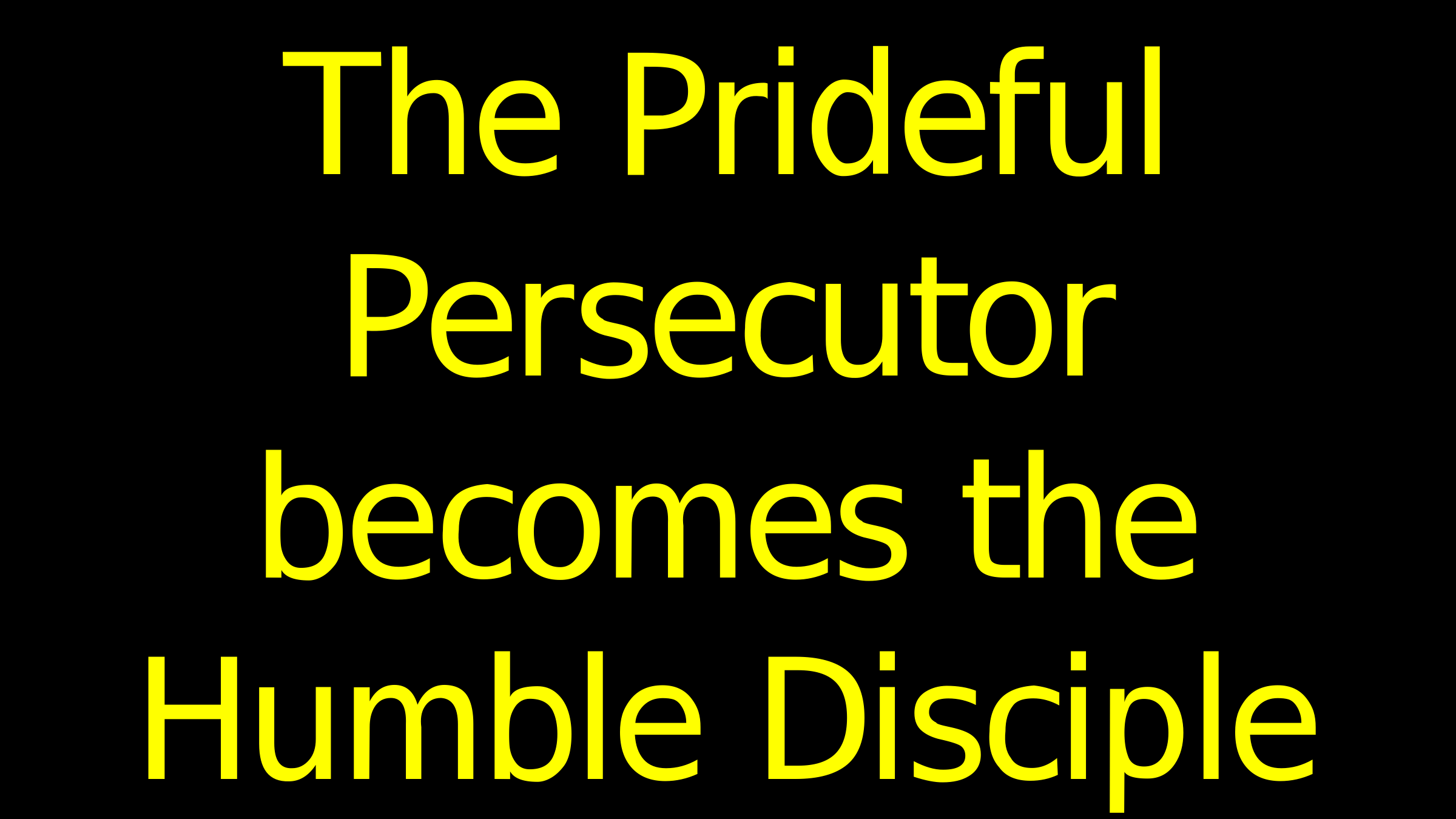

# The Prideful Persecutor becomes the Humble Disciple